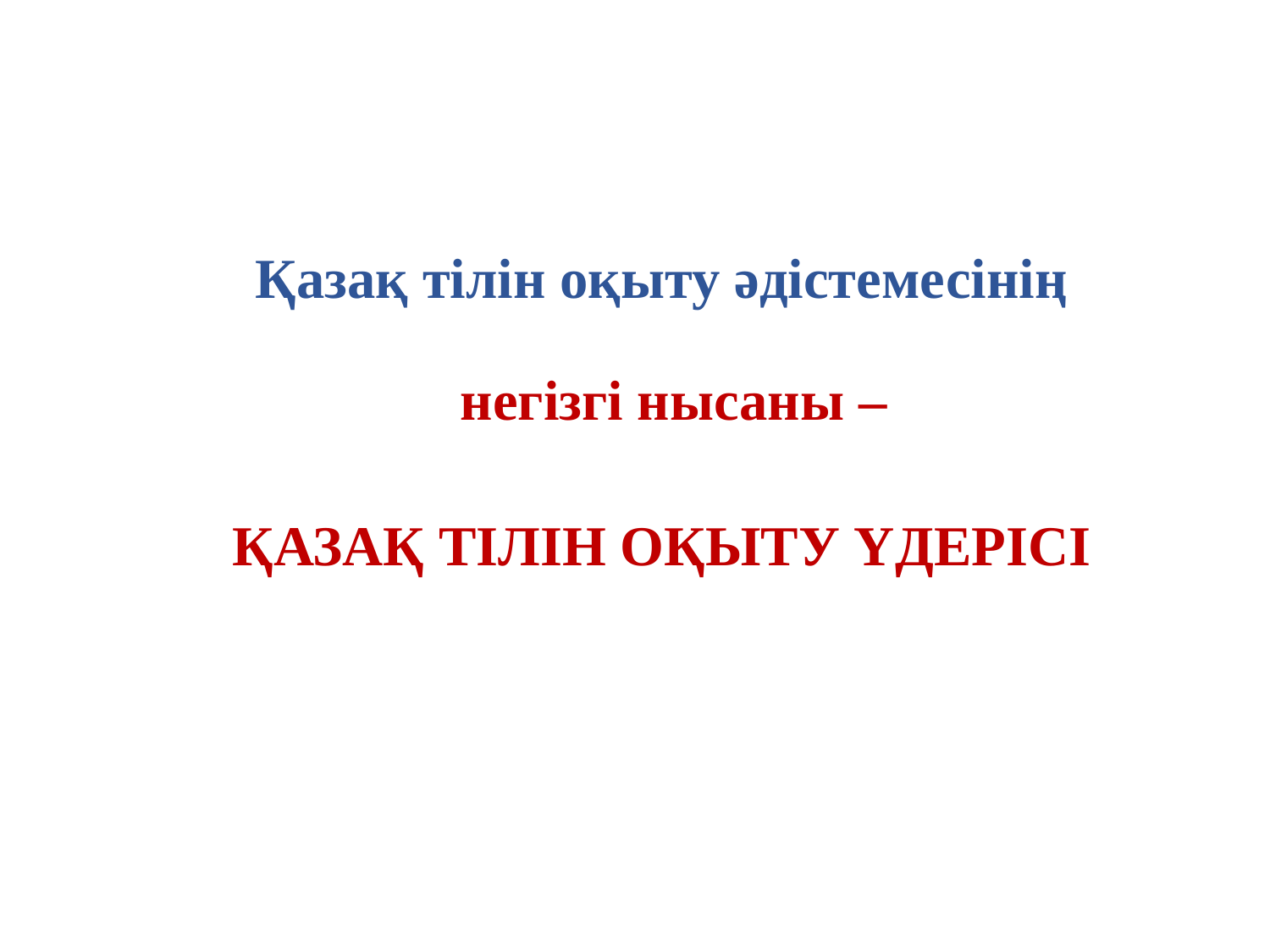

#

Қазақ тілін оқыту әдістемесінің
негізгі нысаны –

ҚАЗАҚ ТІЛІН ОҚЫТУ ҮДЕРІСІ